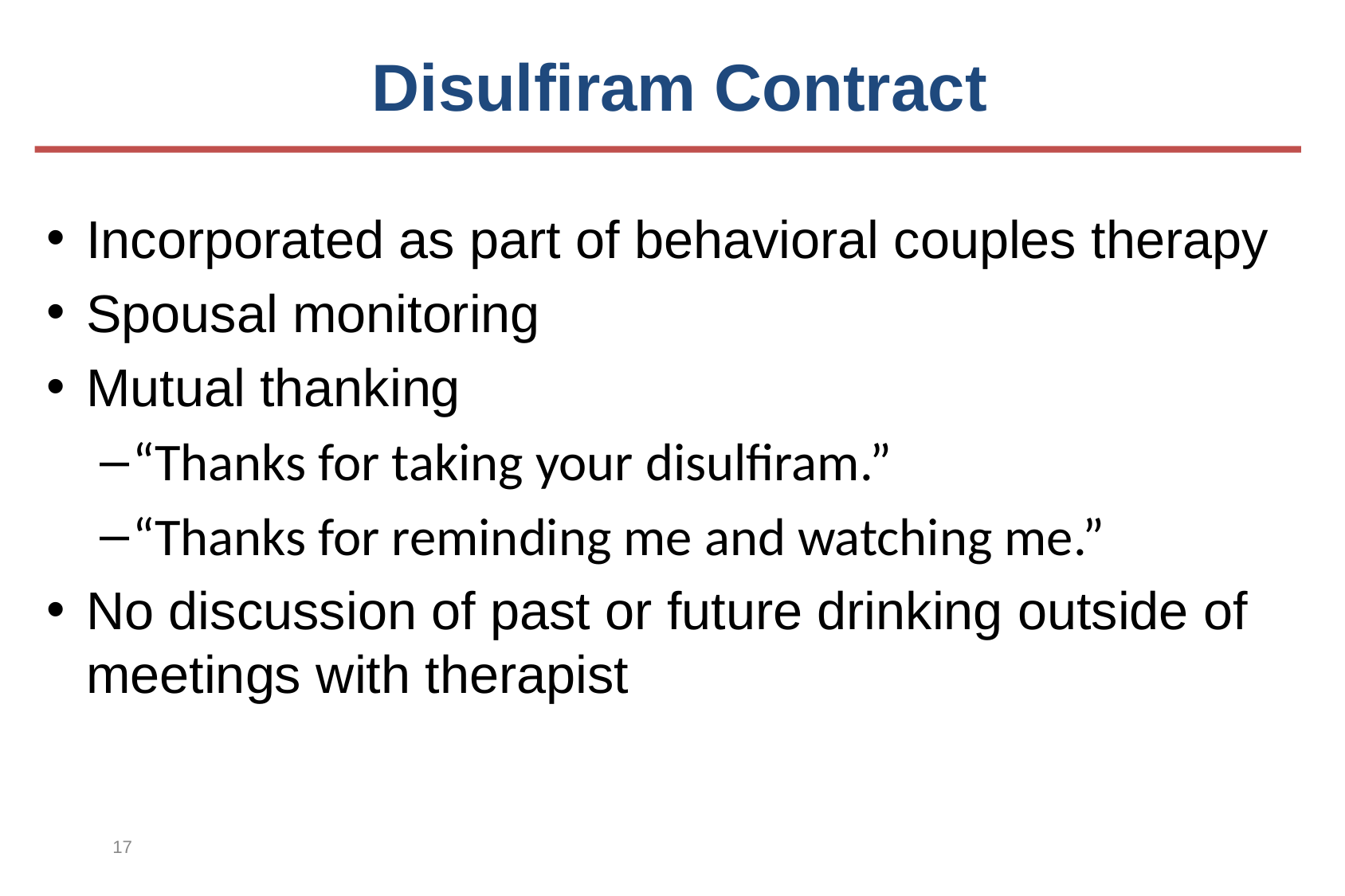

# Disulfiram Contract

Incorporated as part of behavioral couples therapy
Spousal monitoring
Mutual thanking
“Thanks for taking your disulfiram.”
“Thanks for reminding me and watching me.”
No discussion of past or future drinking outside of meetings with therapist

17